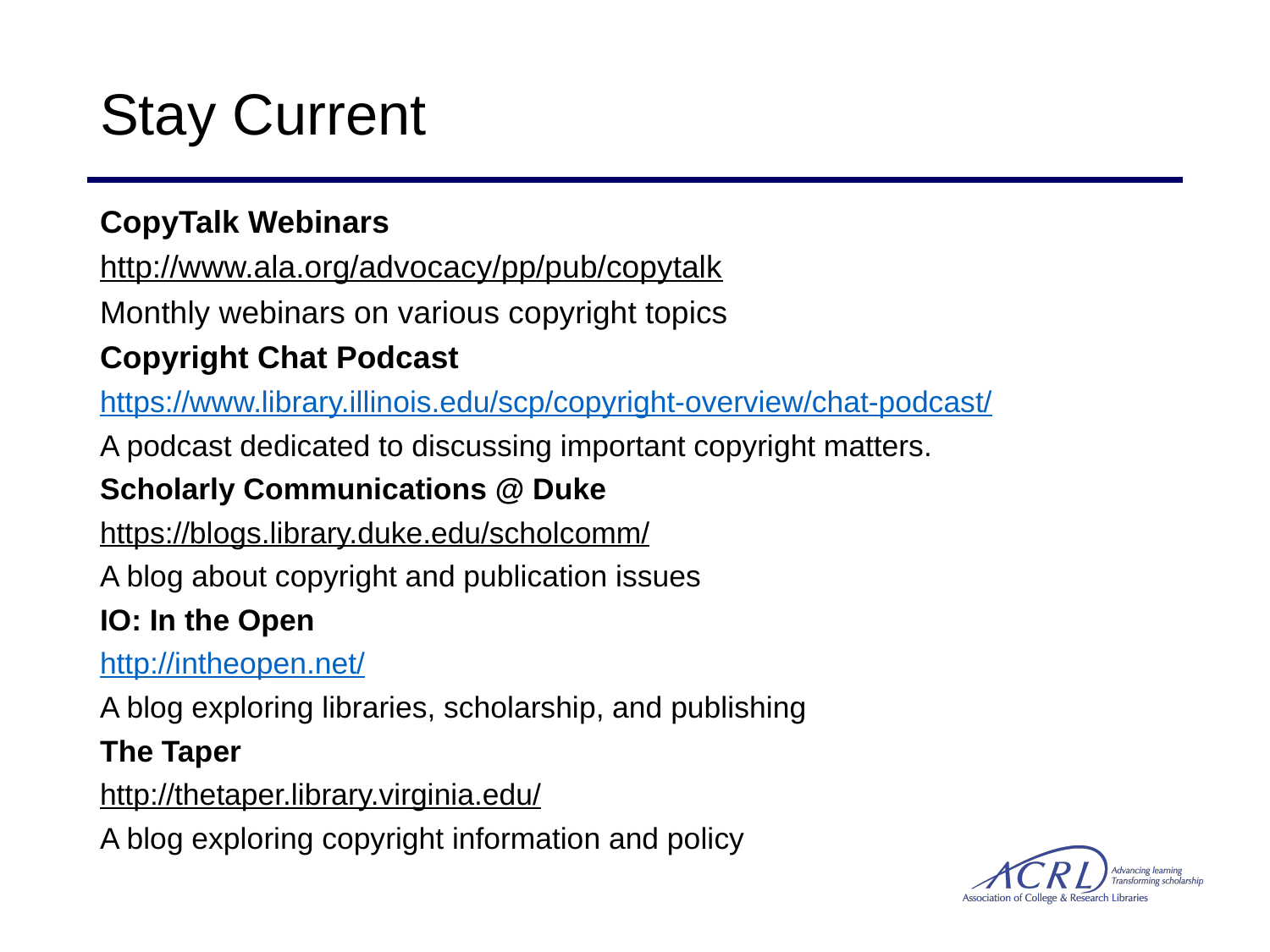

# Stay Current
CopyTalk Webinars
http://www.ala.org/advocacy/pp/pub/copytalk
Monthly webinars on various copyright topics
Copyright Chat Podcast
https://www.library.illinois.edu/scp/copyright-overview/chat-podcast/
A podcast dedicated to discussing important copyright matters.
Scholarly Communications @ Duke
https://blogs.library.duke.edu/scholcomm/
A blog about copyright and publication issues
IO: In the Open
http://intheopen.net/
A blog exploring libraries, scholarship, and publishing
The Taper
http://thetaper.library.virginia.edu/
A blog exploring copyright information and policy